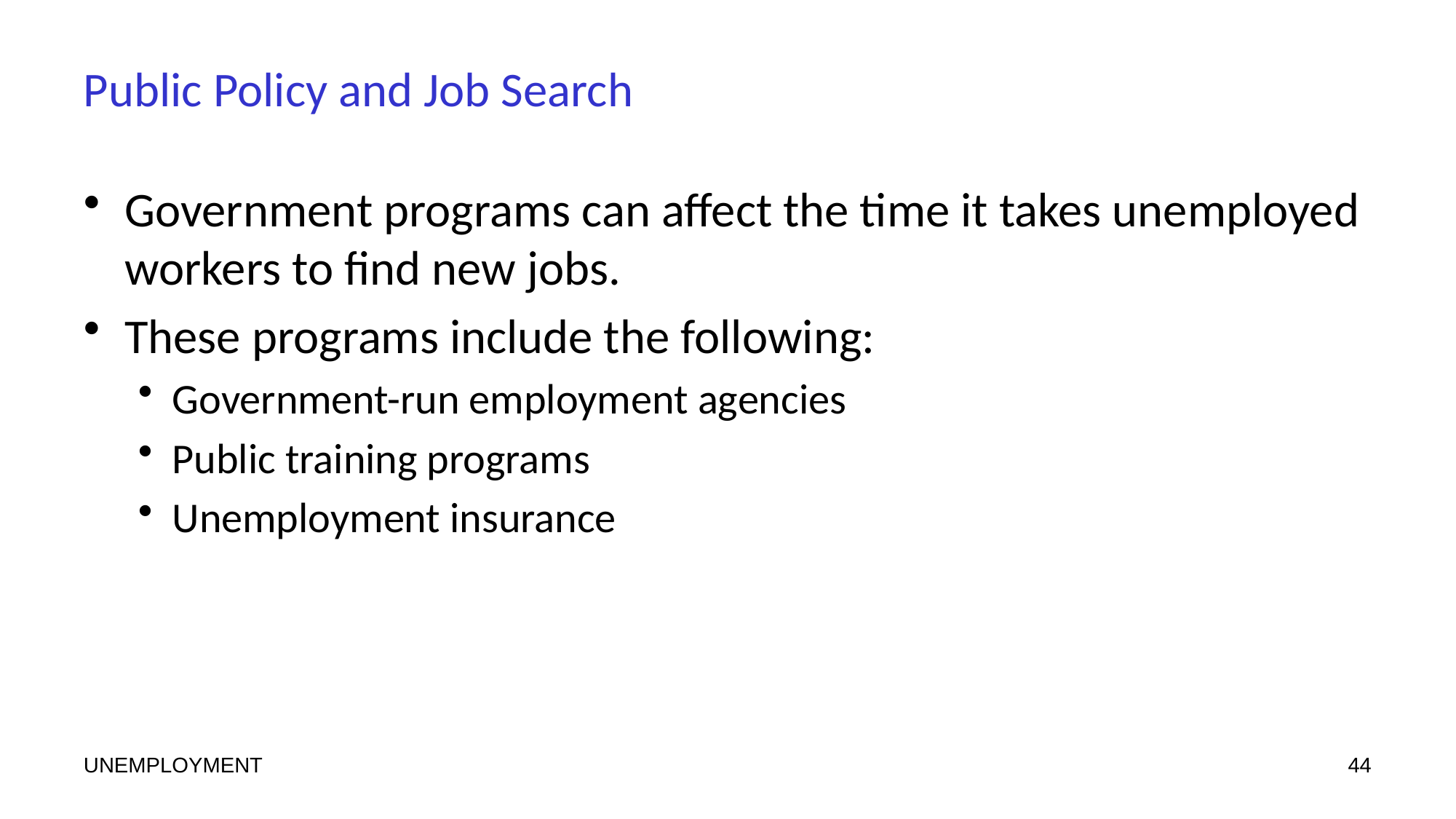

# Public Policy and Job Search
Government programs can affect the time it takes unemployed workers to find new jobs.
These programs include the following:
Government-run employment agencies
Public training programs
Unemployment insurance
UNEMPLOYMENT
44